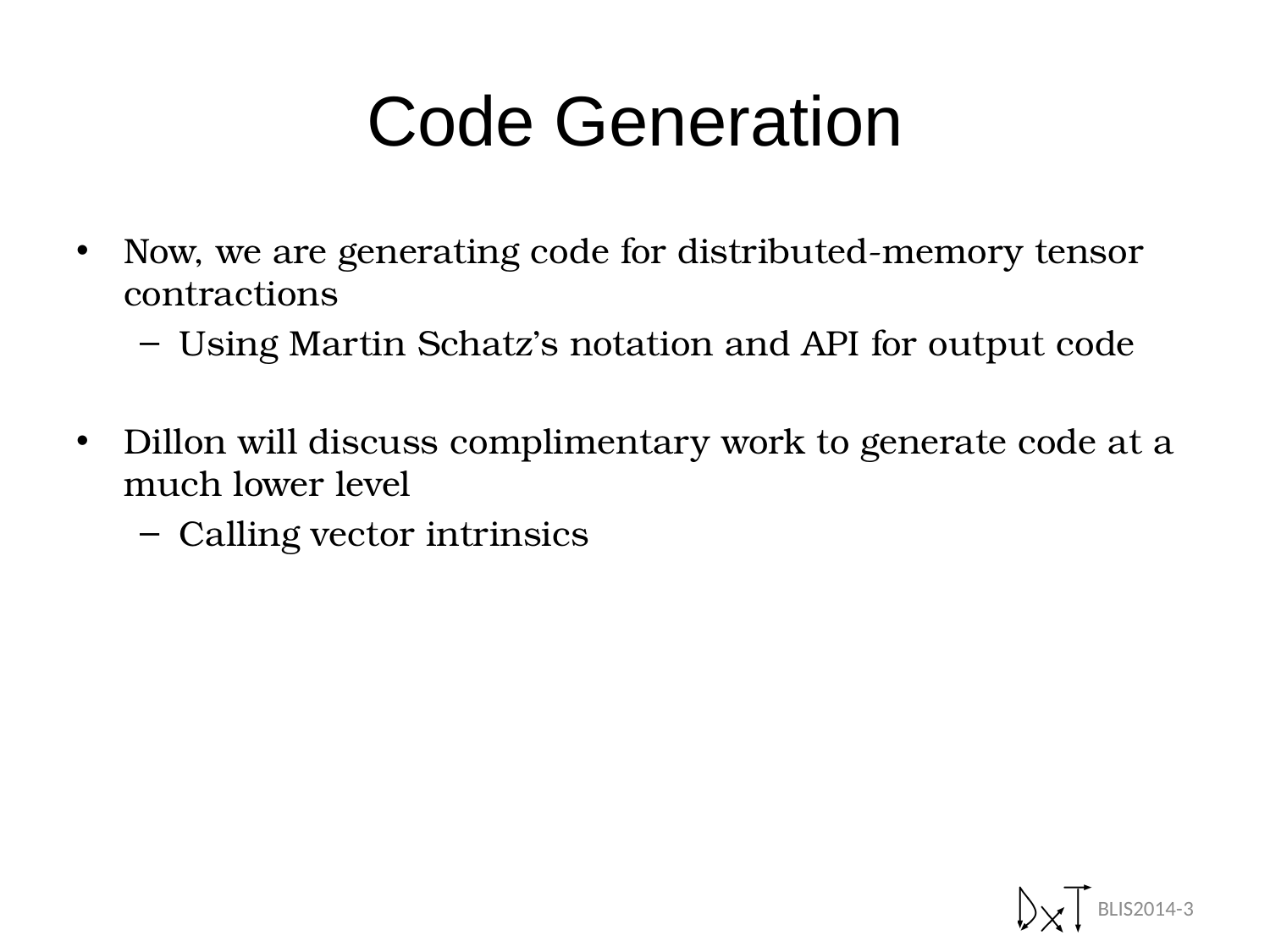

# Code Generation
Now, we are generating code for distributed-memory tensor contractions
Using Martin Schatz’s notation and API for output code

Dillon will discuss complimentary work to generate code at a much lower level
Calling vector intrinsics

BLIS2014-3